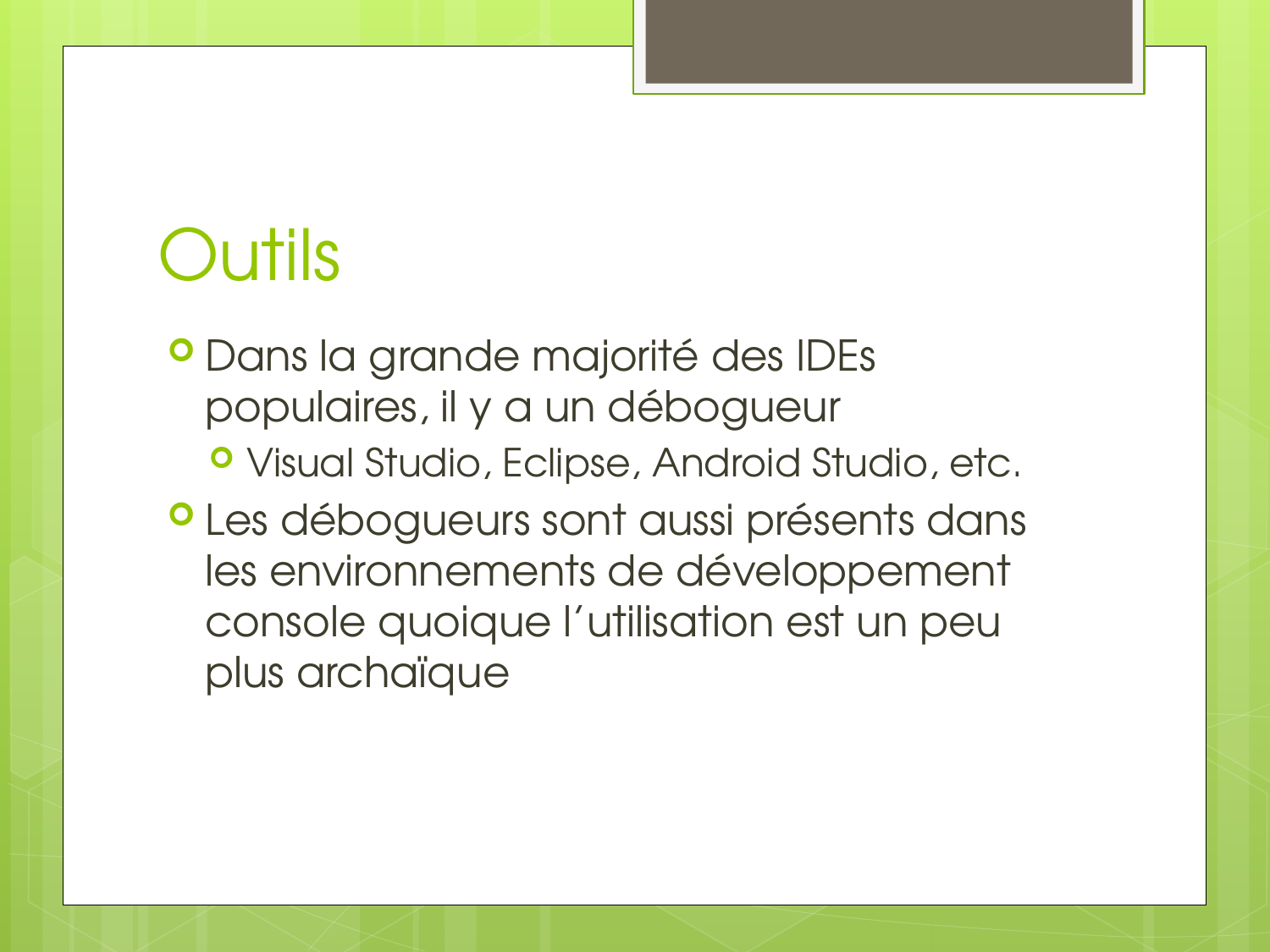

# Outils
Dans la grande majorité des IDEs populaires, il y a un débogueur
Visual Studio, Eclipse, Android Studio, etc.
Les débogueurs sont aussi présents dans les environnements de développement console quoique l’utilisation est un peu plus archaïque